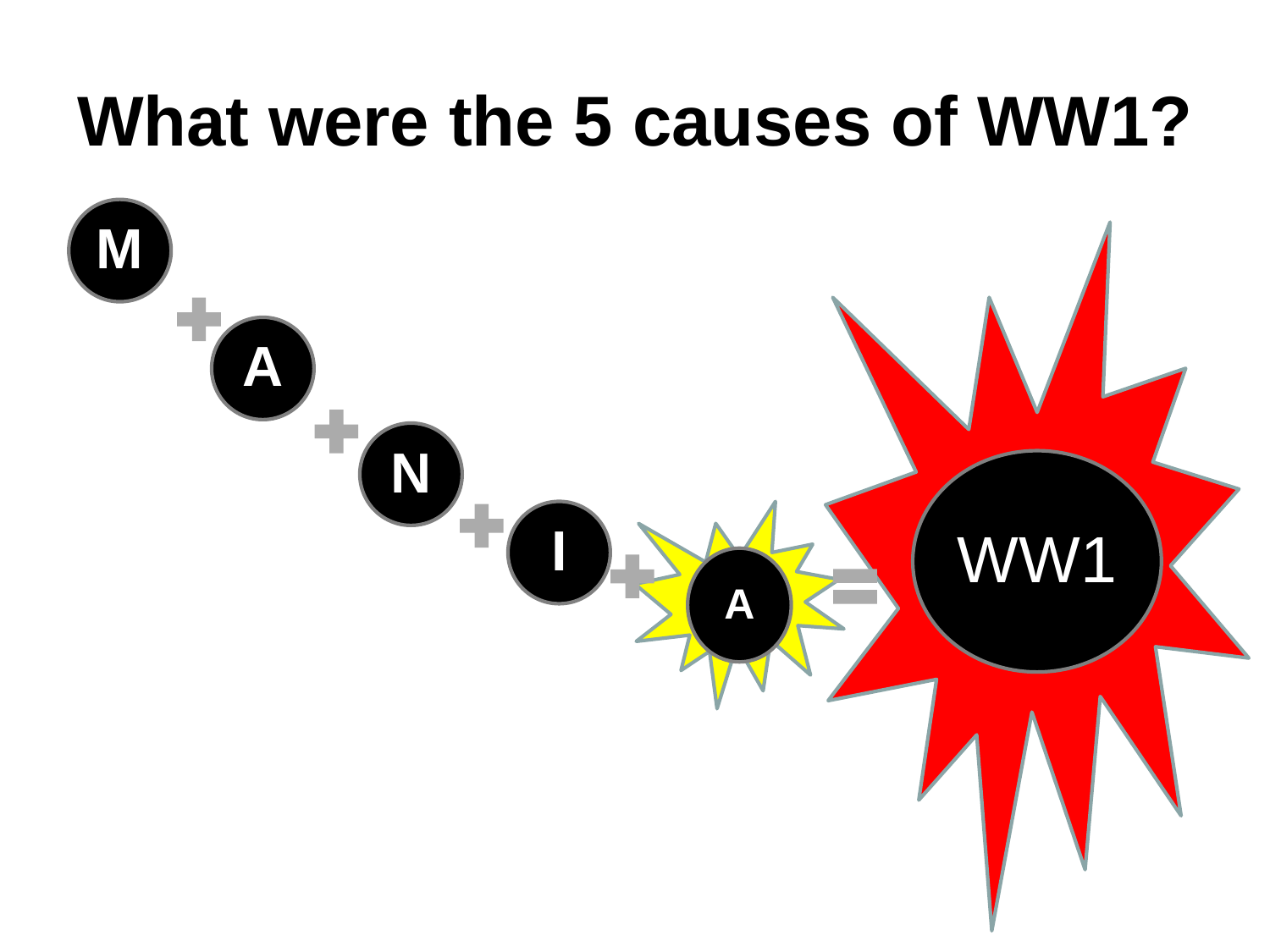

# What were the 5 causes of WW1?
M

I

N

A

A

WW1